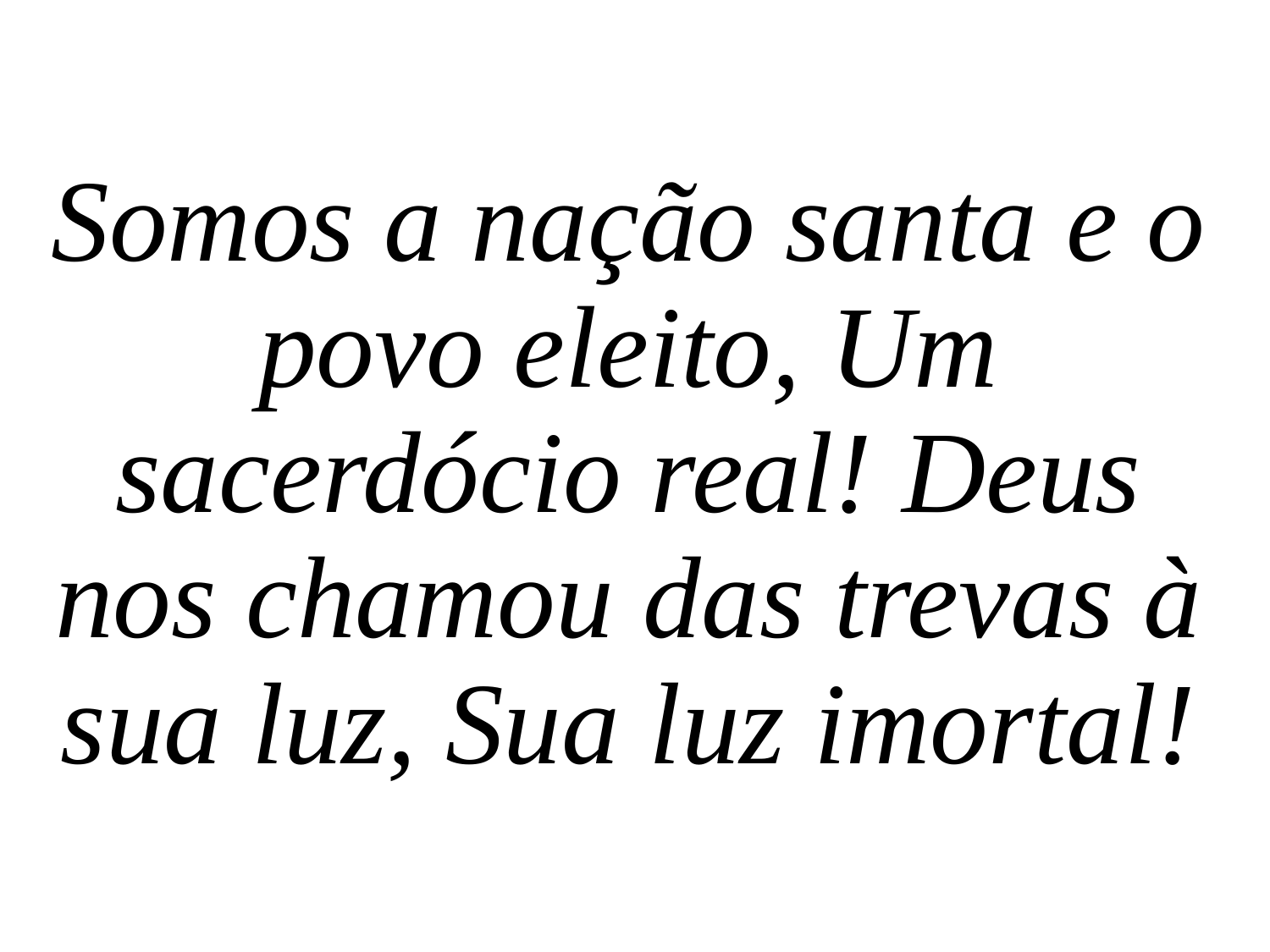

Somos a nação santa e o povo eleito, Um sacerdócio real! Deus nos chamou das trevas à sua luz, Sua luz imortal!